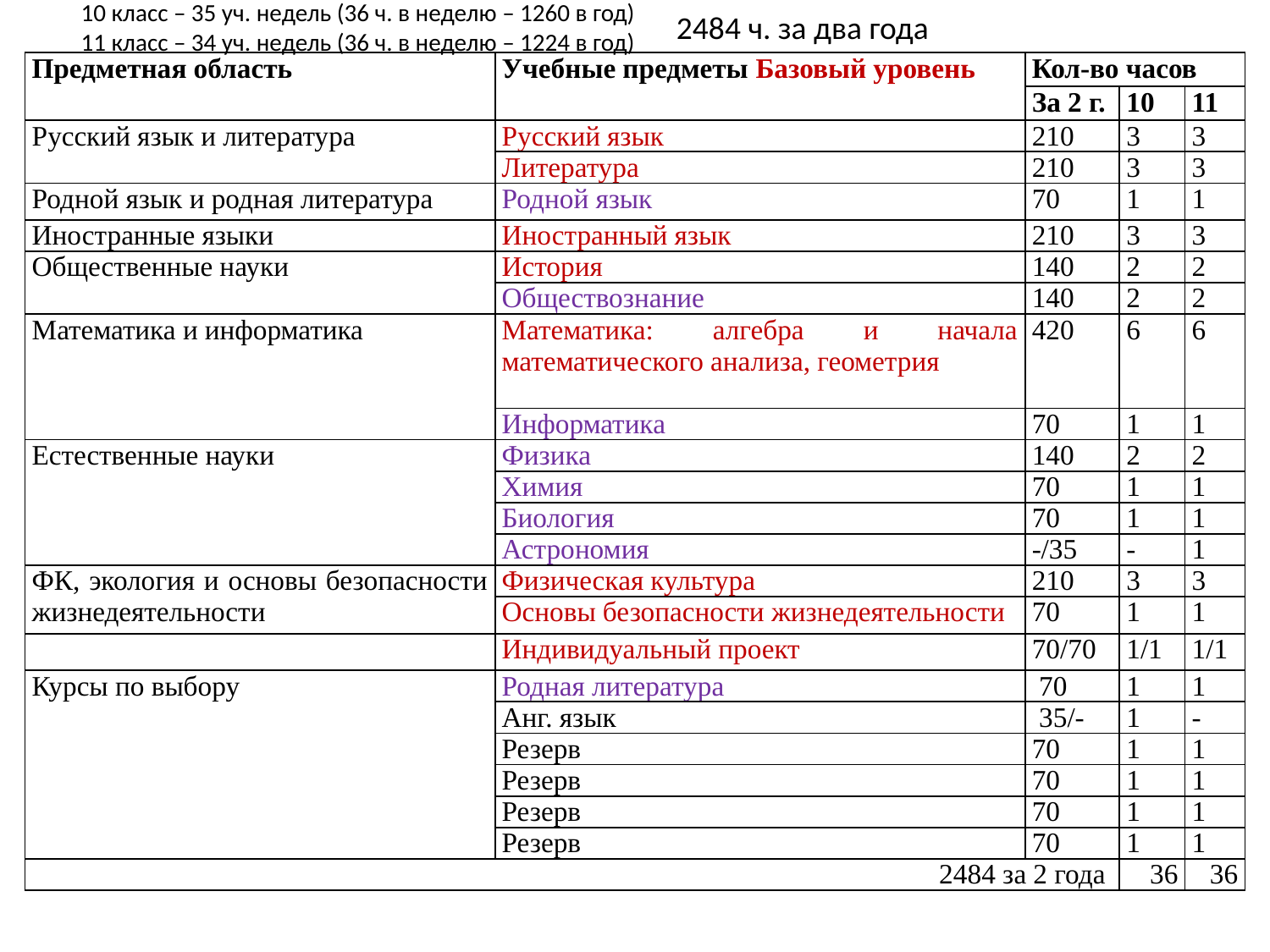

10 класс – 35 уч. недель (36 ч. в неделю – 1260 в год)
11 класс – 34 уч. недель (36 ч. в неделю – 1224 в год)
2484 ч. за два года
| Предметная область | Учебные предметы Базовый уровень | Кол-во часов |  |  |
| --- | --- | --- | --- | --- |
|  |  | За 2 г. | 10 | 11 |
| Русский язык и литература | Русский язык | 210 | 3 | 3 |
|  | Литература | 210 | 3 | 3 |
| Родной язык и родная литература | Родной язык | 70 | 1 | 1 |
| Иностранные языки | Иностранный язык | 210 | 3 | 3 |
| Общественные науки | История | 140 | 2 | 2 |
|  | Обществознание | 140 | 2 | 2 |
| Математика и информатика | Математика: алгебра и начала математического анализа, геометрия | 420 | 6 | 6 |
|  | Информатика | 70 | 1 | 1 |
| Естественные науки | Физика | 140 | 2 | 2 |
|  | Химия | 70 | 1 | 1 |
|  | Биология | 70 | 1 | 1 |
|  | Астрономия | -/35 | - | 1 |
| ФК, экология и основы безопасности жизнедеятельности | Физическая культура | 210 | 3 | 3 |
|  | Основы безопасности жизнедеятельности | 70 | 1 | 1 |
|  | Индивидуальный проект | 70/70 | 1/1 | 1/1 |
| Курсы по выбору | Родная литература | 70 | 1 | 1 |
|  | Анг. язык | 35/- | 1 | - |
|  | Резерв | 70 | 1 | 1 |
|  | Резерв | 70 | 1 | 1 |
|  | Резерв | 70 | 1 | 1 |
|  | Резерв | 70 | 1 | 1 |
| 2484 за 2 года |  |  | 36 | 36 |